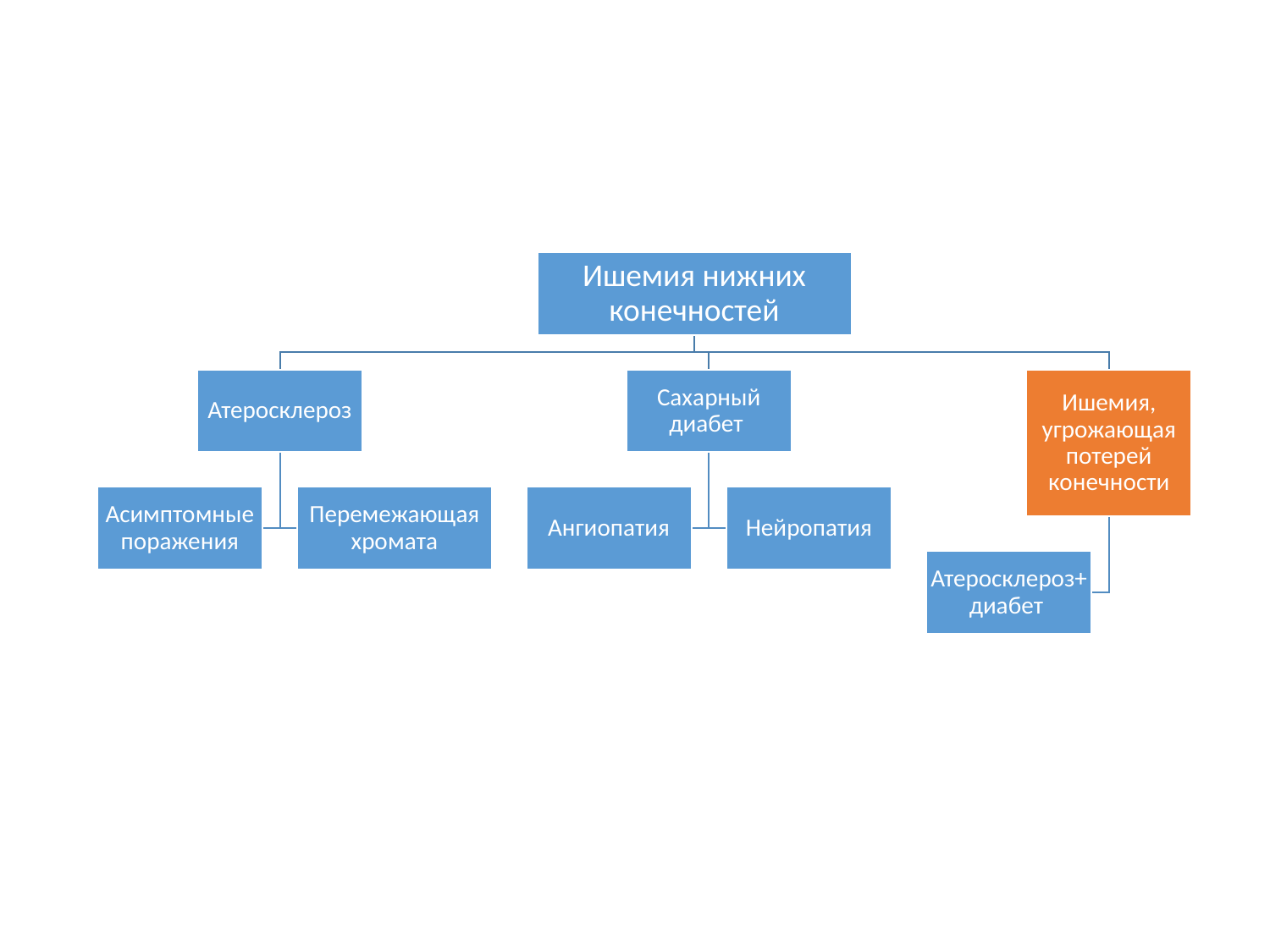

Ишемия нижних конечностей
Атеросклероз
Асимптомные поражения
Перемежающая хромата
Сахарный диабет
Ангиопатия
Нейропатия
Ишемия, угрожающая потерей конечности
Атеросклероз+диабет